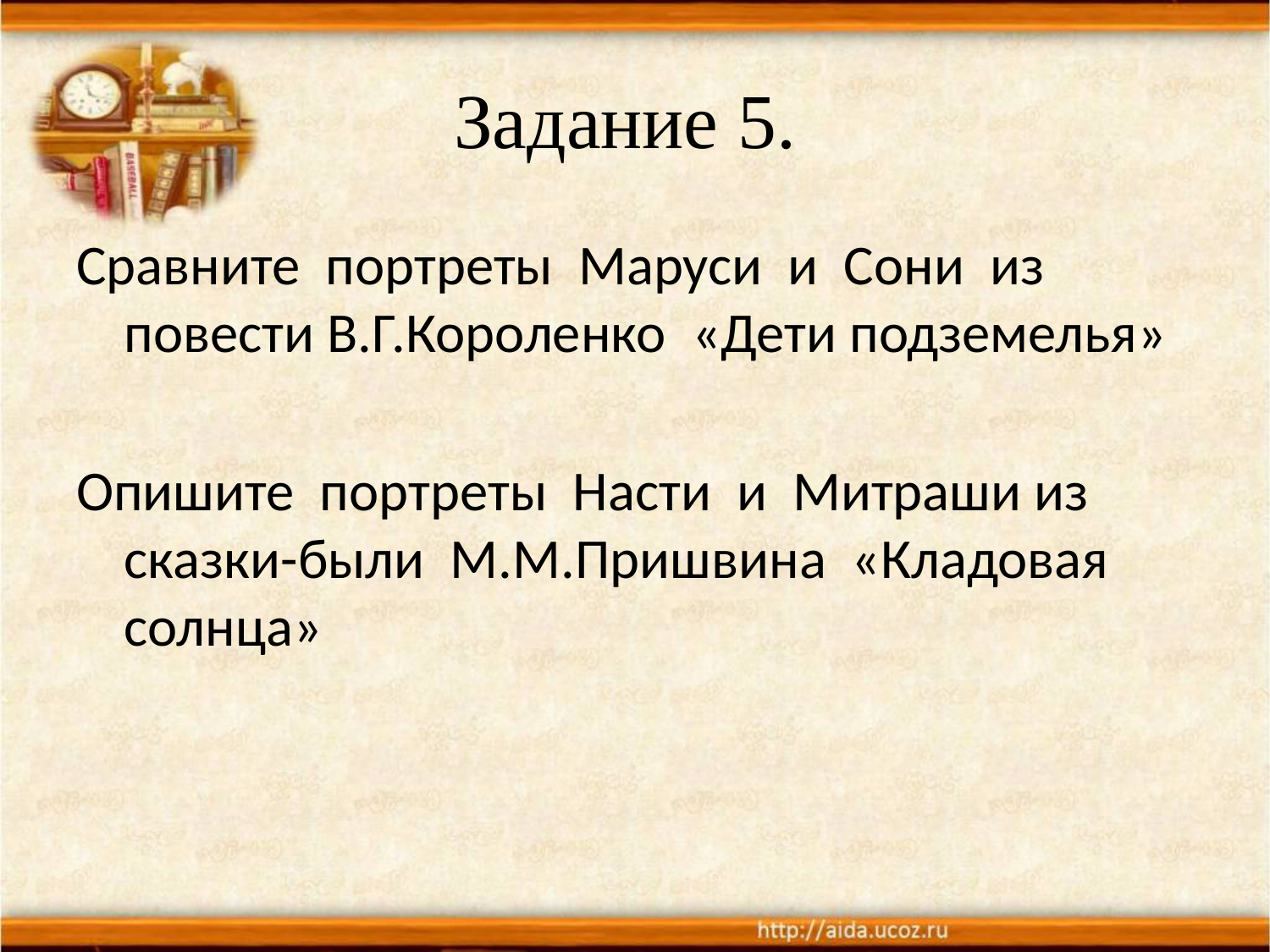

# Задание 5.
Сравните  портреты  Маруси  и  Сони  из  повести В.Г.Короленко  «Дети подземелья»

Опишите  портреты  Насти  и  Митраши из  сказки-были  М.М.Пришвина  «Кладовая солнца»